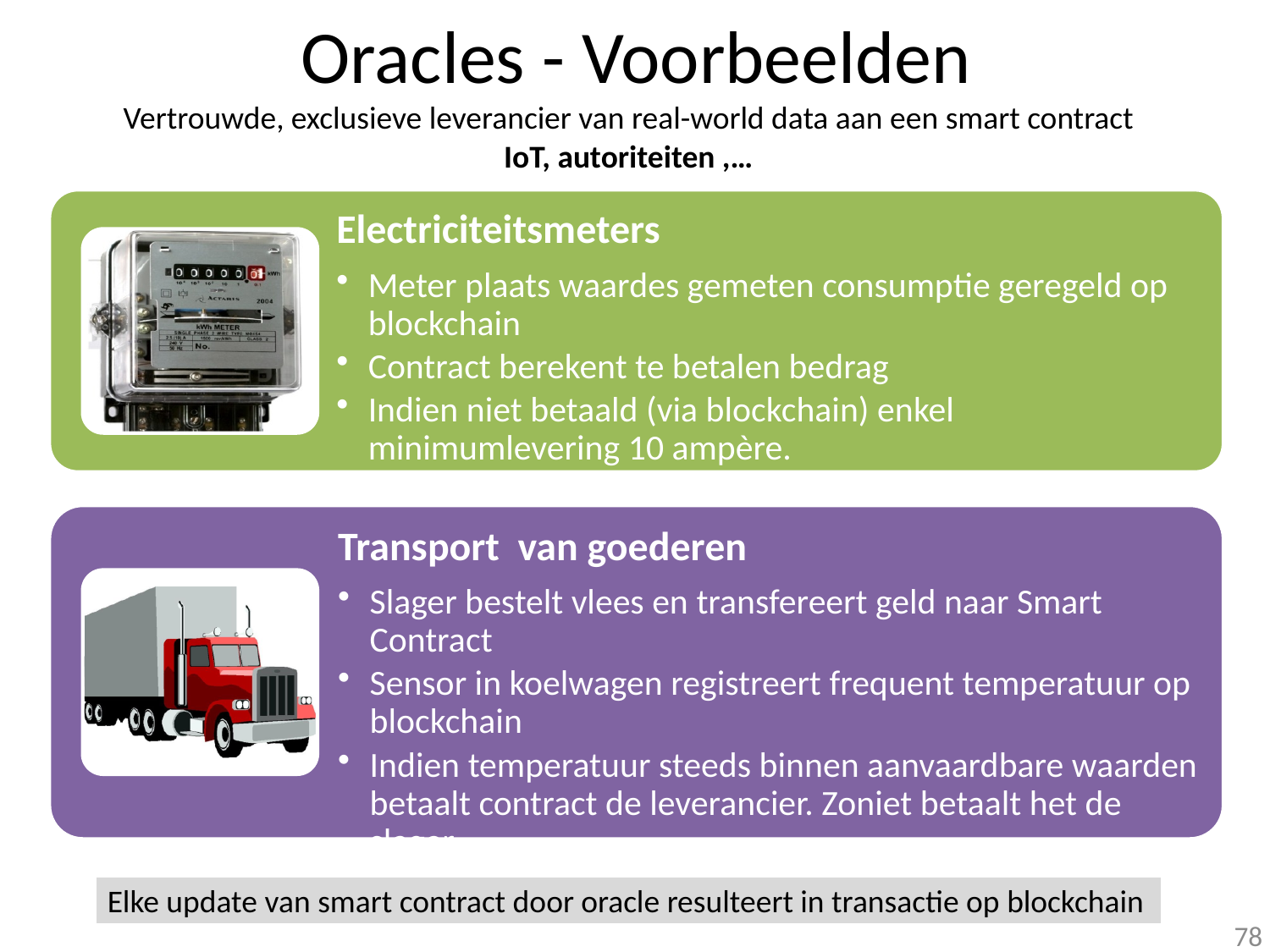

# Oracles - Voorbeelden
Vertrouwde, exclusieve leverancier van real-world data aan een smart contract
IoT, autoriteiten ,…
Electriciteitsmeters
Meter plaats waardes gemeten consumptie geregeld op blockchain
Contract berekent te betalen bedrag
Indien niet betaald (via blockchain) enkel minimumlevering 10 ampère.
Transport  van goederen
Slager bestelt vlees en transfereert geld naar Smart Contract
Sensor in koelwagen registreert frequent temperatuur op blockchain
Indien temperatuur steeds binnen aanvaardbare waarden betaalt contract de leverancier. Zoniet betaalt het de slager.
Elke update van smart contract door oracle resulteert in transactie op blockchain
78